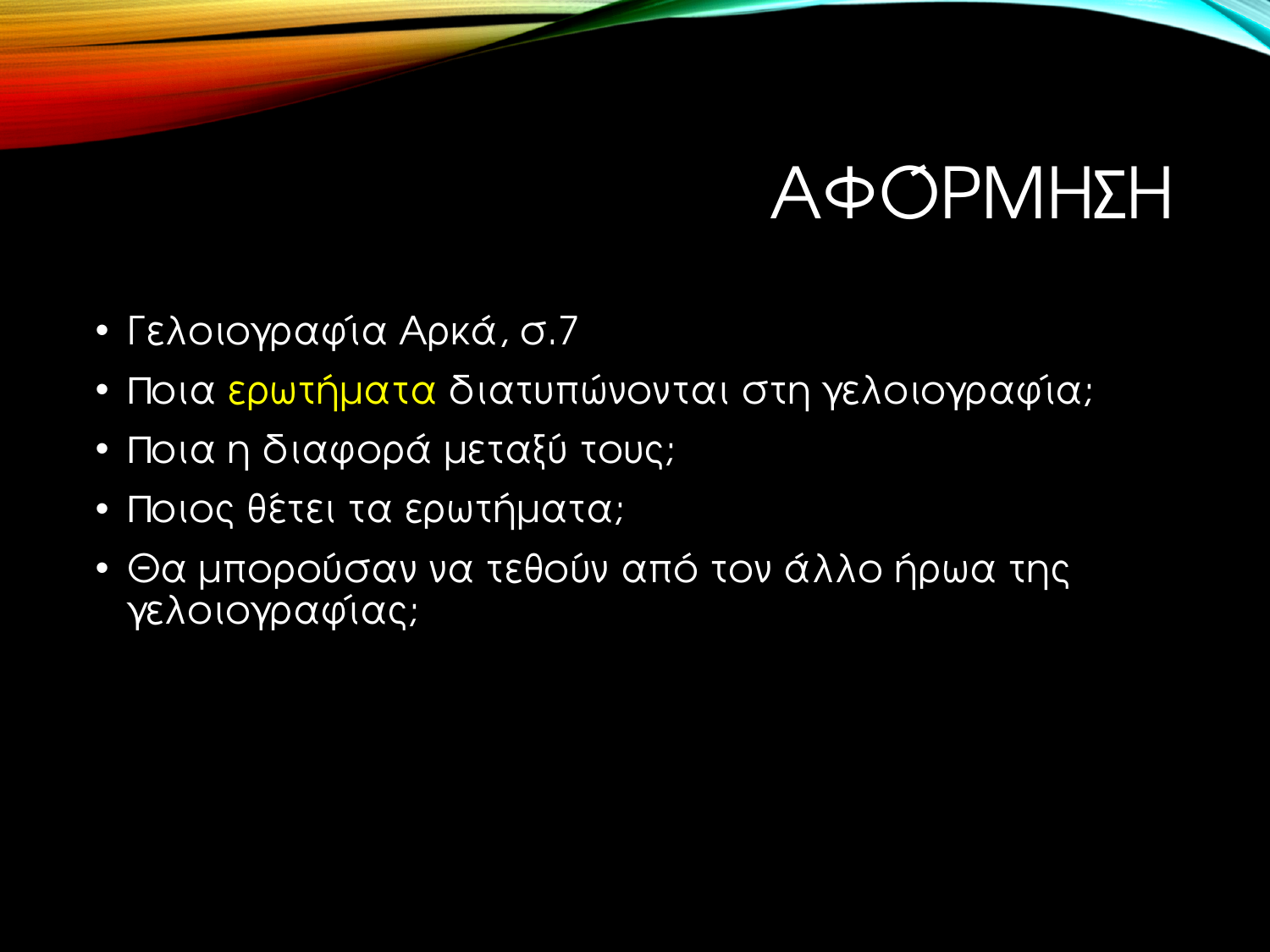

# Αφόρμηση
Γελοιογραφία Αρκά, σ.7
Ποια ερωτήματα διατυπώνονται στη γελοιογραφία;
Ποια η διαφορά μεταξύ τους;
Ποιος θέτει τα ερωτήματα;
Θα μπορούσαν να τεθούν από τον άλλο ήρωα της γελοιογραφίας;